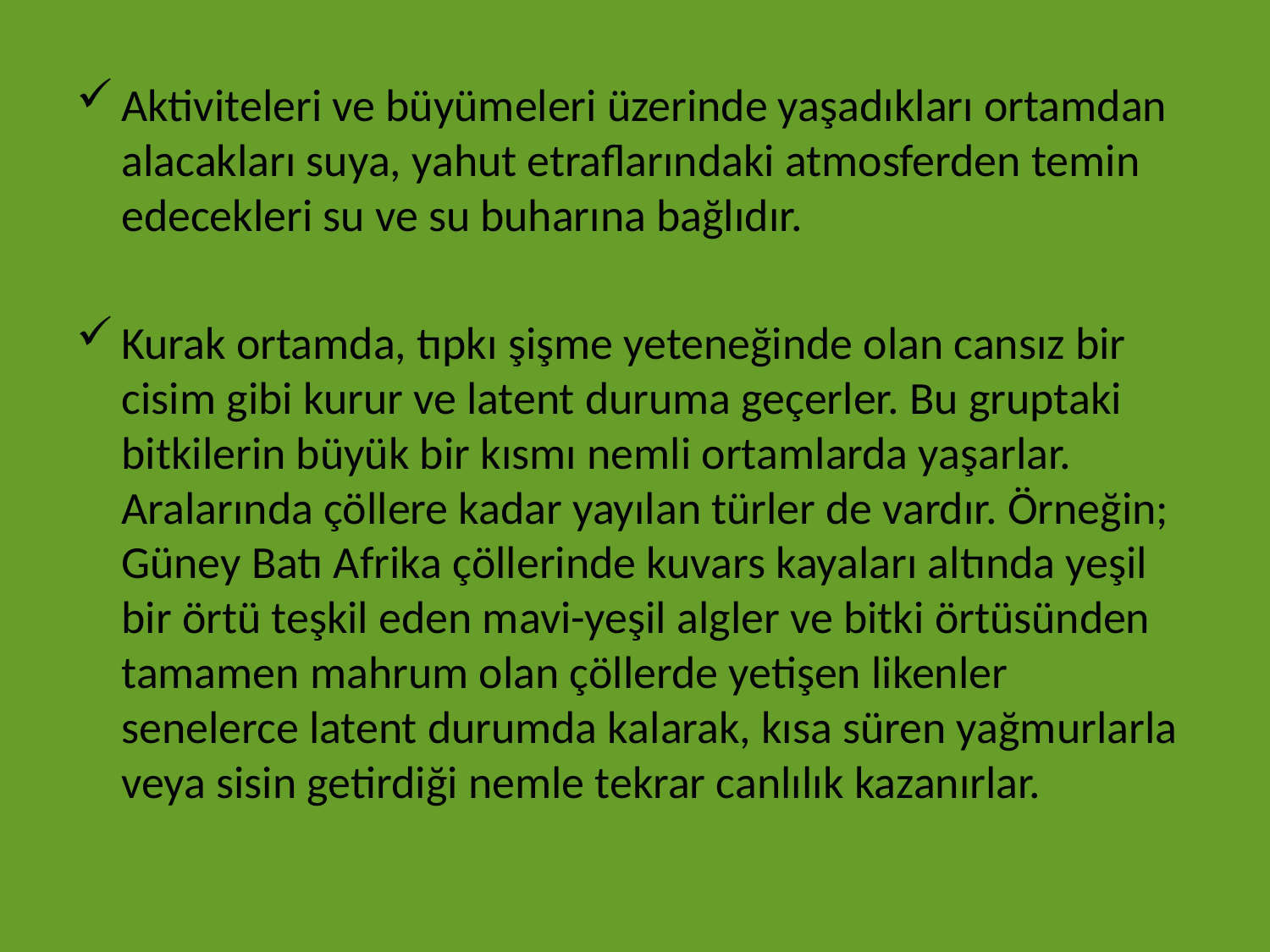

Aktiviteleri ve büyümeleri üzerinde yaşadıkları ortamdan alacakları suya, yahut etraflarındaki atmosferden temin edecekleri su ve su buharına bağlıdır.

Kurak ortamda, tıpkı şişme yeteneğinde olan cansız bir cisim gibi kurur ve latent duruma geçerler. Bu gruptaki bitkilerin büyük bir kısmı nemli ortamlarda yaşarlar. Aralarında çöllere kadar yayılan türler de vardır. Örneğin; Güney Batı Afrika çöllerinde kuvars kayaları altında yeşil bir örtü teşkil eden mavi-yeşil algler ve bitki örtüsünden tamamen mahrum olan çöllerde yetişen likenler senelerce latent durumda kalarak, kısa süren yağmurlarla veya sisin getirdiği nemle tekrar canlılık kazanırlar.